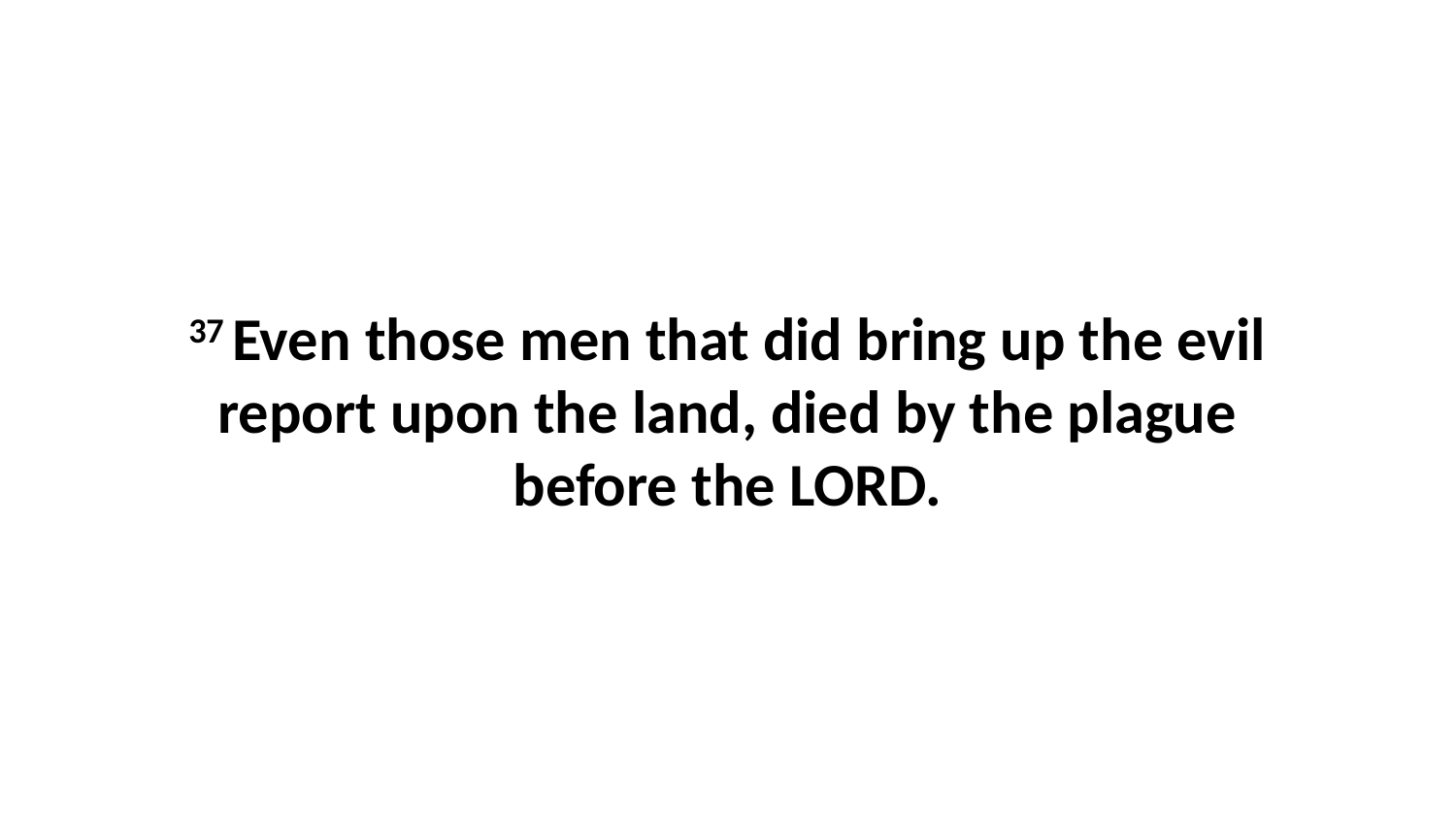

37 Even those men that did bring up the evil report upon the land, died by the plague before the LORD.